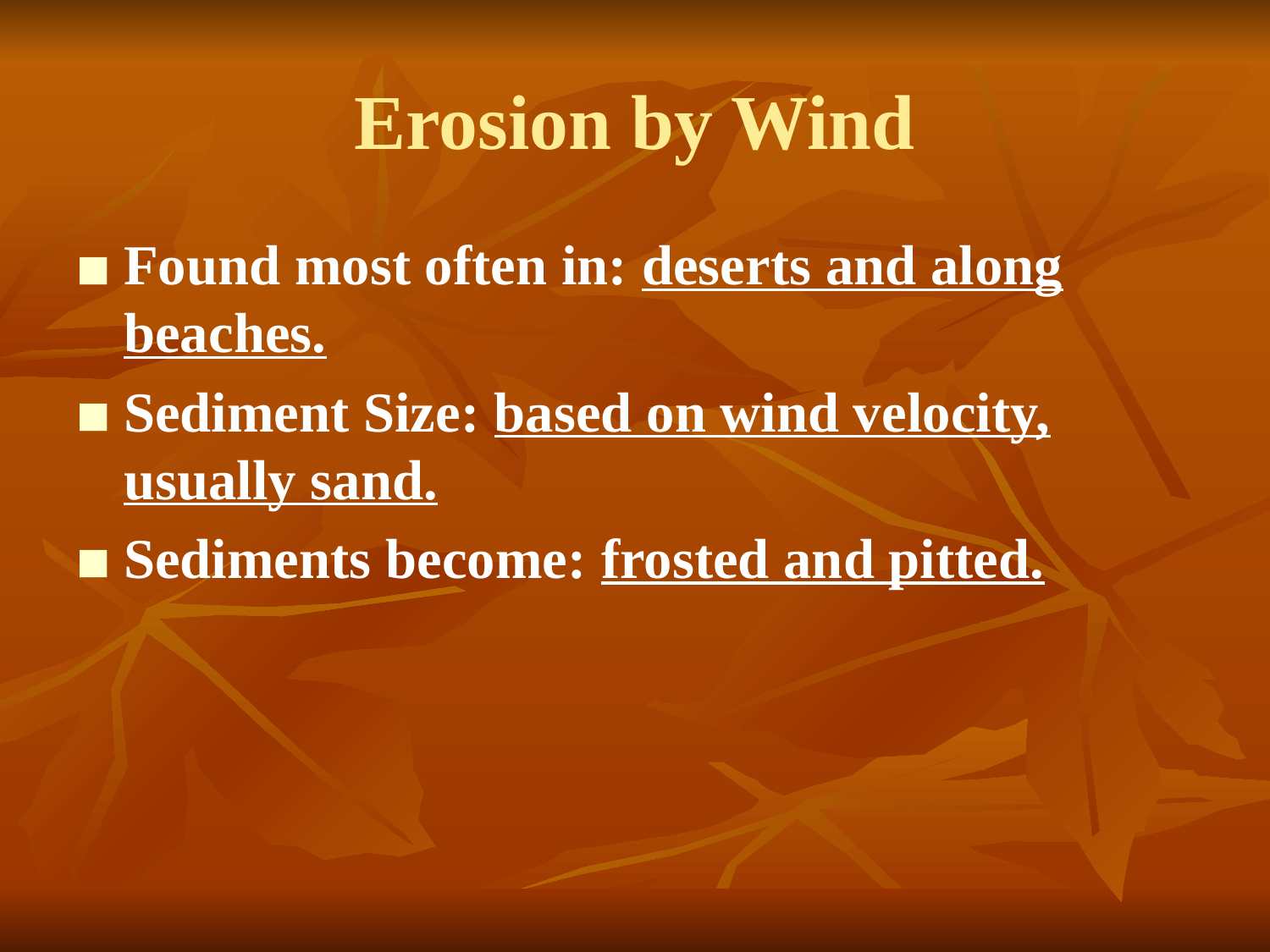

# Erosion by Wind
Found most often in: deserts and along beaches.
Sediment Size: based on wind velocity, usually sand.
Sediments become: frosted and pitted.